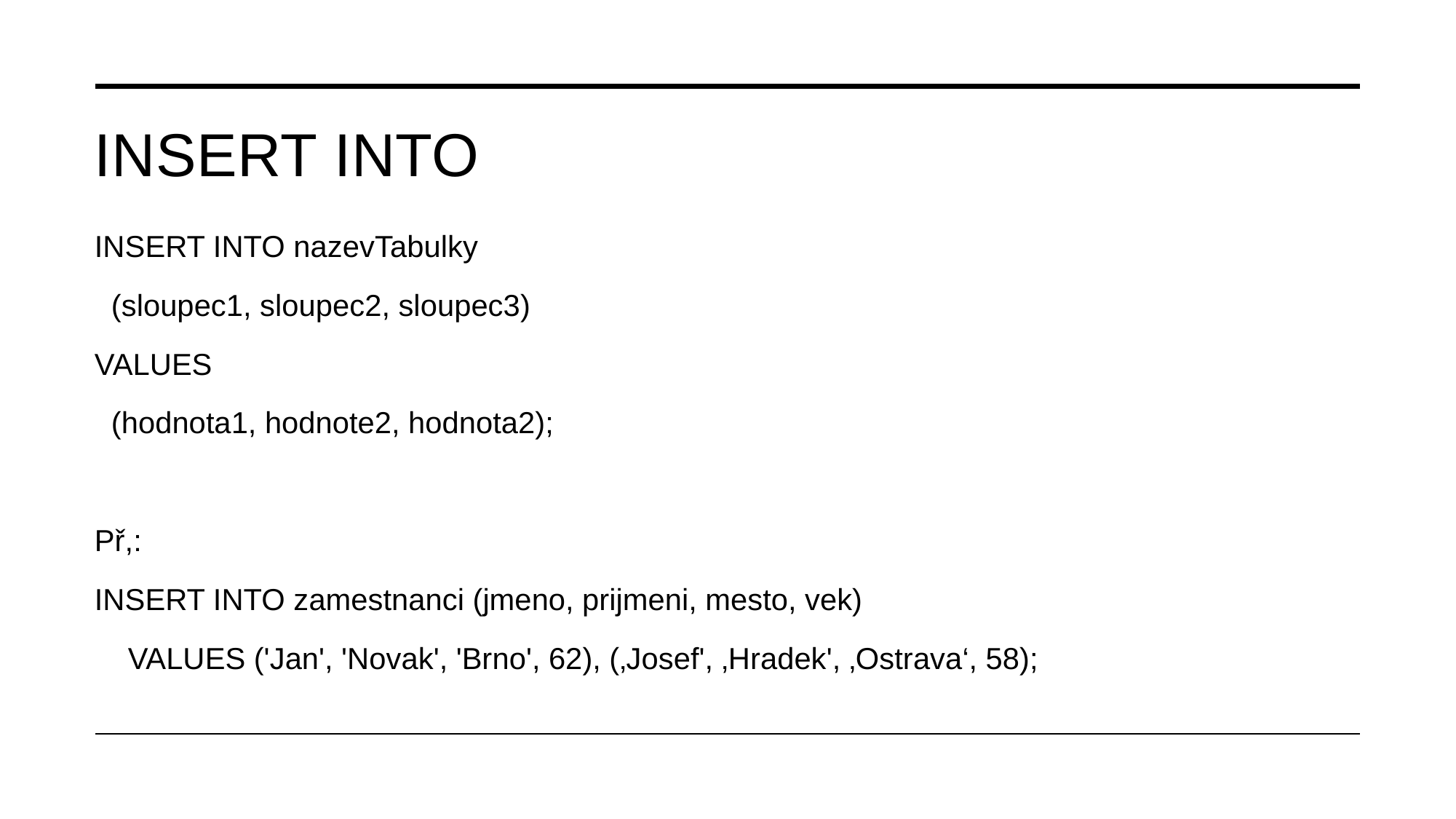

# INSERT Into
INSERT INTO nazevTabulky
  (sloupec1, sloupec2, sloupec3)
VALUES
  (hodnota1, hodnote2, hodnota2);

Př,:
INSERT INTO zamestnanci (jmeno, prijmeni, mesto, vek)
    VALUES ('Jan', 'Novak', 'Brno', 62), (‚Josef', ‚Hradek', ‚Ostrava‘, 58);